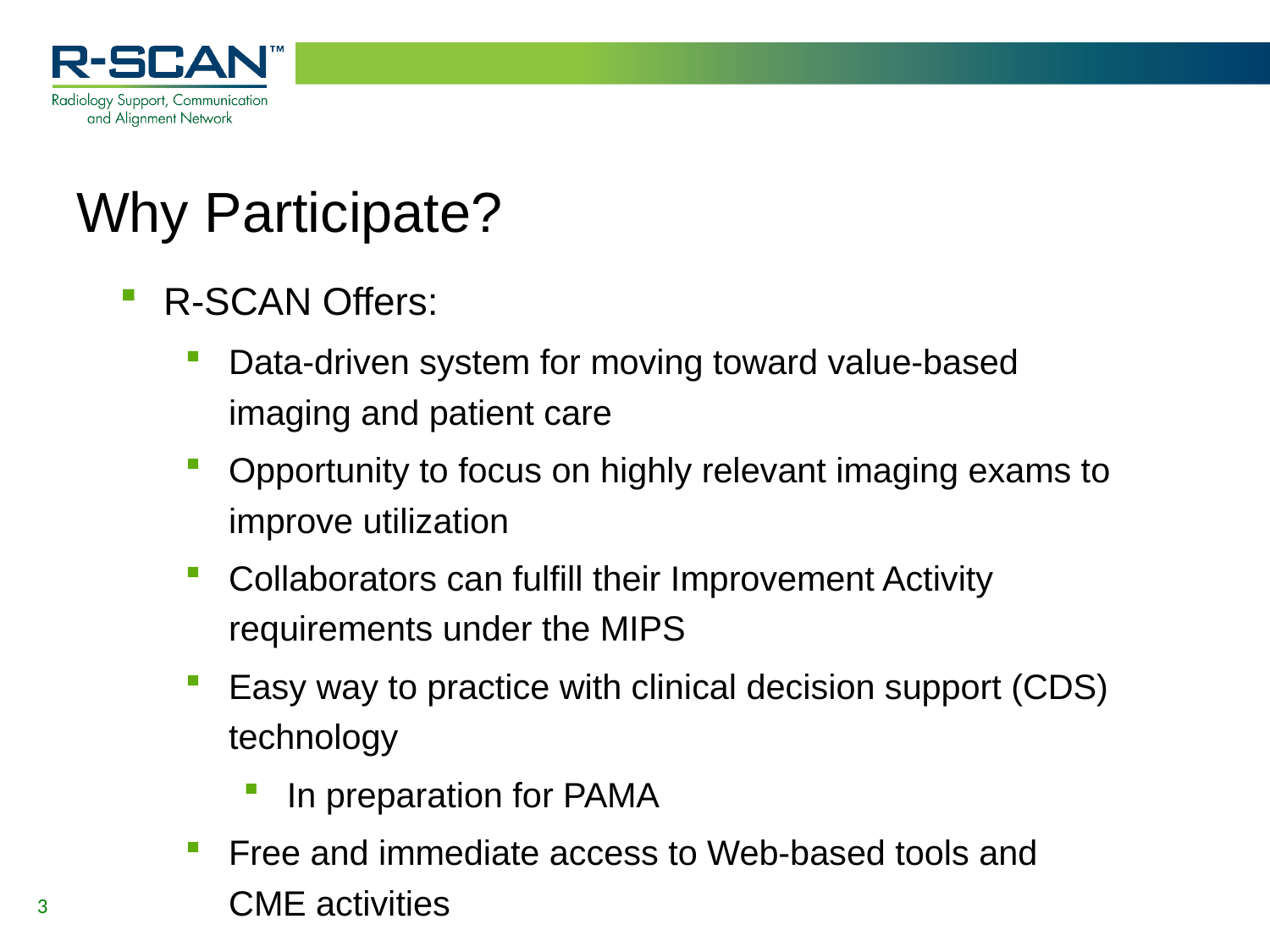

# Why Participate?
R-SCAN Offers:
Data-driven system for moving toward value-based imaging and patient care
Opportunity to focus on highly relevant imaging exams to improve utilization
Collaborators can fulfill their Improvement Activity requirements under the MIPS
Easy way to practice with clinical decision support (CDS) technology
In preparation for PAMA
Free and immediate access to Web-based tools and CME activities

3